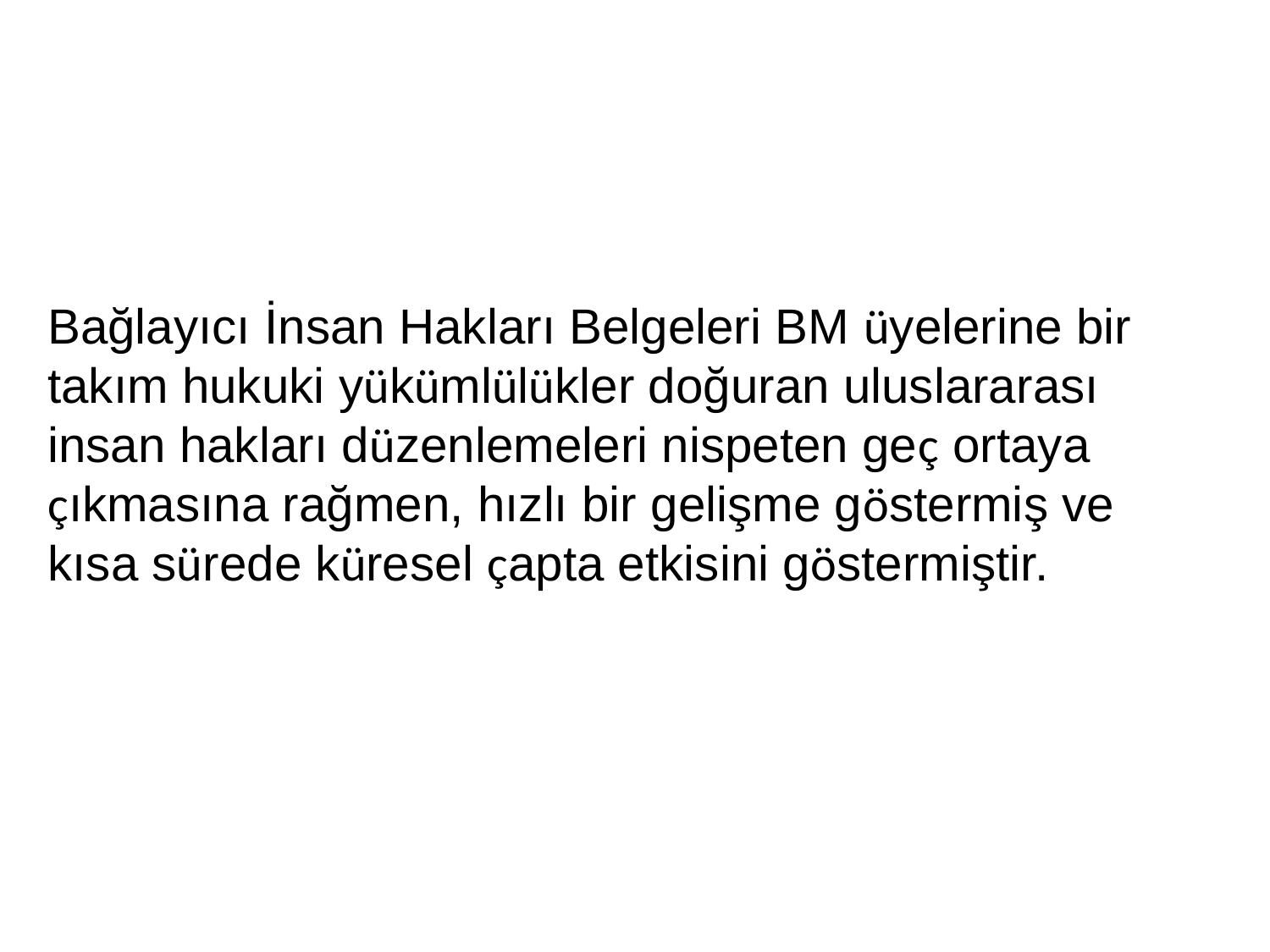

Bağlayıcı İnsan Hakları Belgeleri BM üyelerine bir takım hukuki yükümlülükler doğuran uluslararası insan hakları düzenlemeleri nispeten geç ortaya çıkmasına rağmen, hızlı bir gelişme göstermiş ve kısa sürede küresel çapta etkisini göstermiştir.